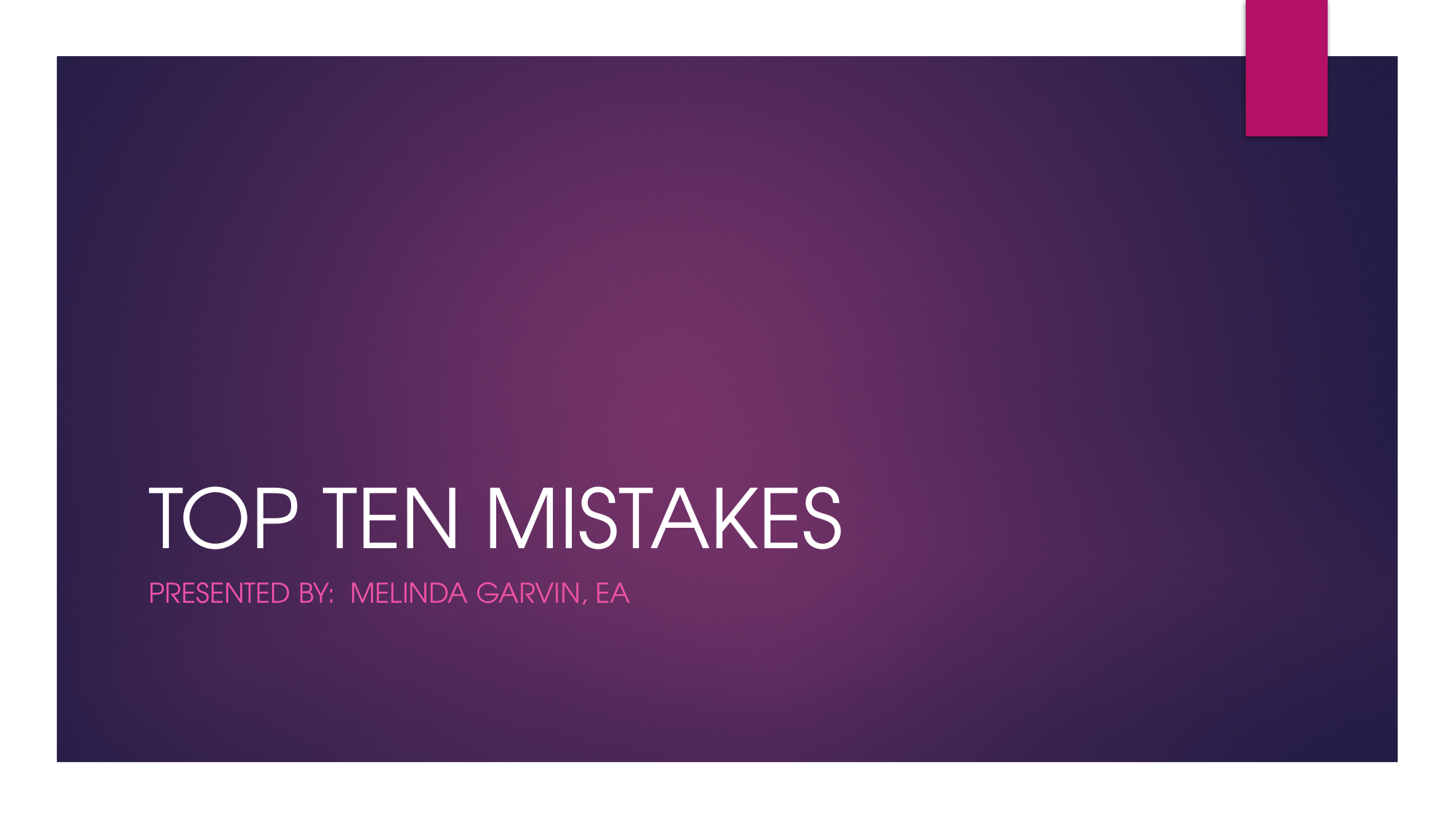

# TOP TEN MISTAKES
Presented by:  Melinda Garvin, EA